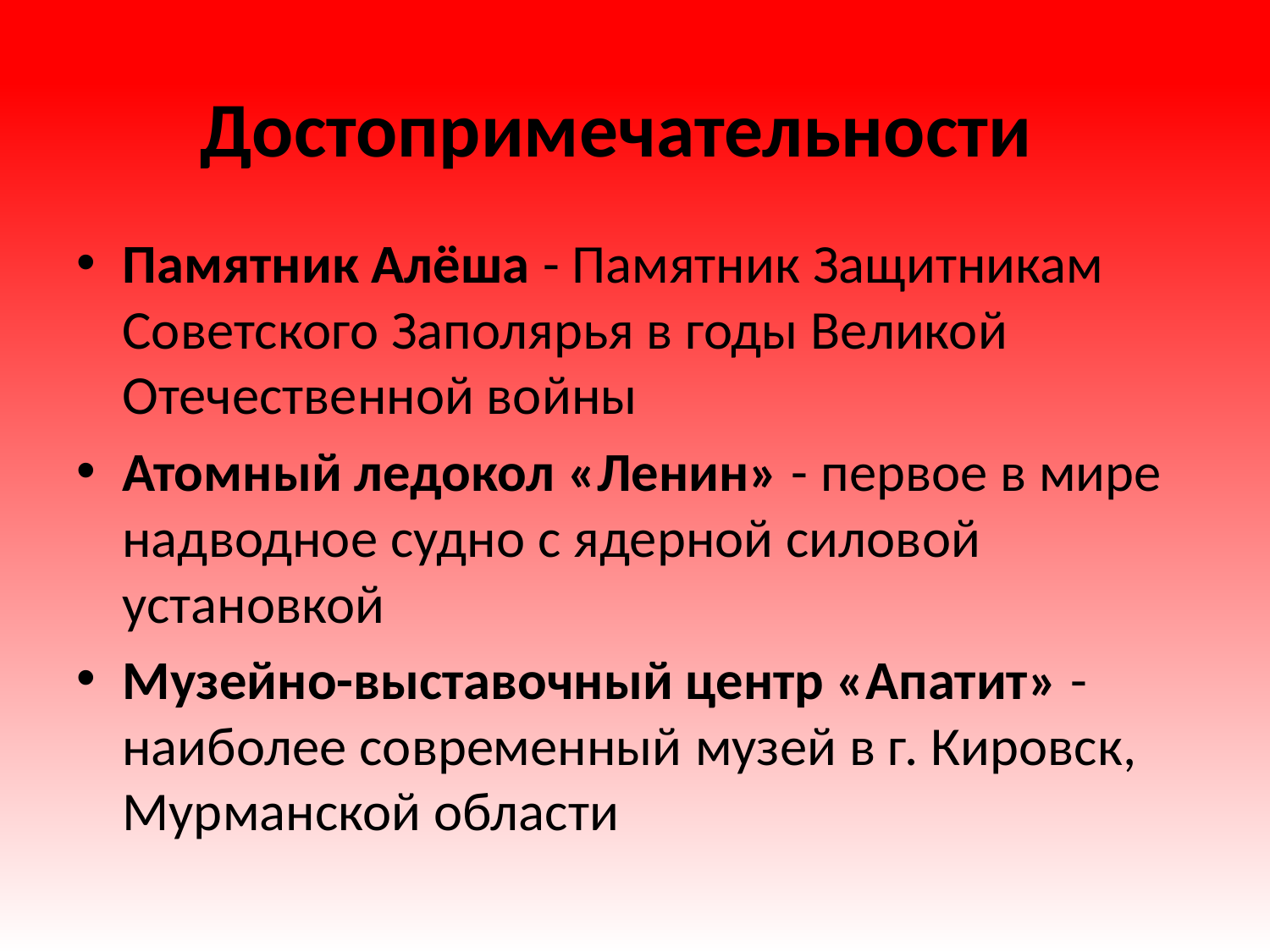

Достопримечательности
Памятник Алёша - Памятник Защитникам Советского Заполярья в годы Великой Отечественной войны
Атомный ледокол «Ленин» - первое в мире надводное судно с ядерной силовой установкой
Музейно-выставочный центр «Апатит» - наиболее современный музей в г. Кировск, Мурманской области